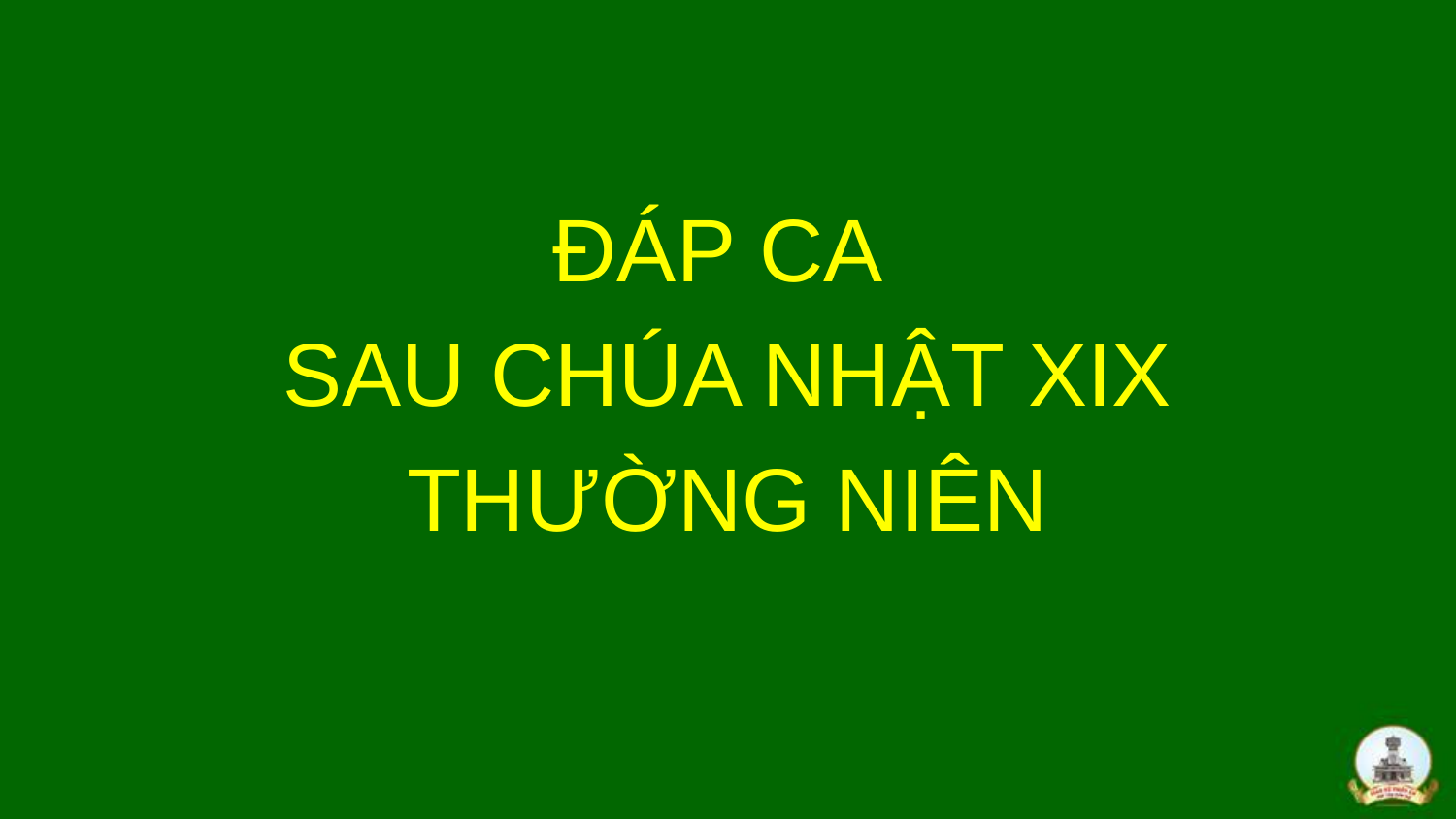

ĐÁP CA
SAU CHÚA NHẬT XIX
THƯỜNG NIÊN